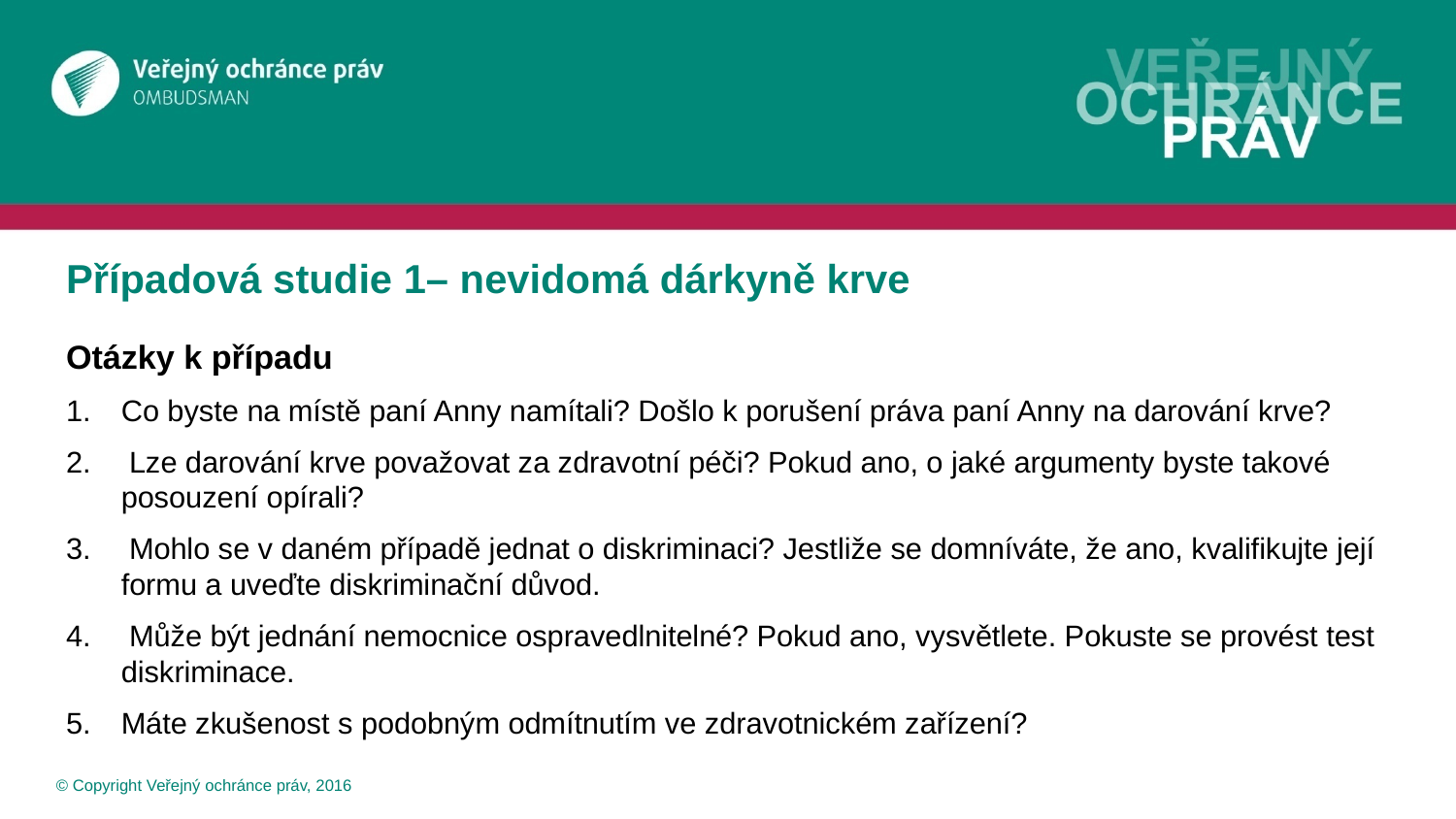

# Případová studie 1– nevidomá dárkyně krve
Otázky k případu
Co byste na místě paní Anny namítali? Došlo k porušení práva paní Anny na darování krve?
 Lze darování krve považovat za zdravotní péči? Pokud ano, o jaké argumenty byste takové posouzení opírali?
 Mohlo se v daném případě jednat o diskriminaci? Jestliže se domníváte, že ano, kvalifikujte její formu a uveďte diskriminační důvod.
 Může být jednání nemocnice ospravedlnitelné? Pokud ano, vysvětlete. Pokuste se provést test diskriminace.
Máte zkušenost s podobným odmítnutím ve zdravotnickém zařízení?

 © Copyright Veřejný ochránce práv, 2016